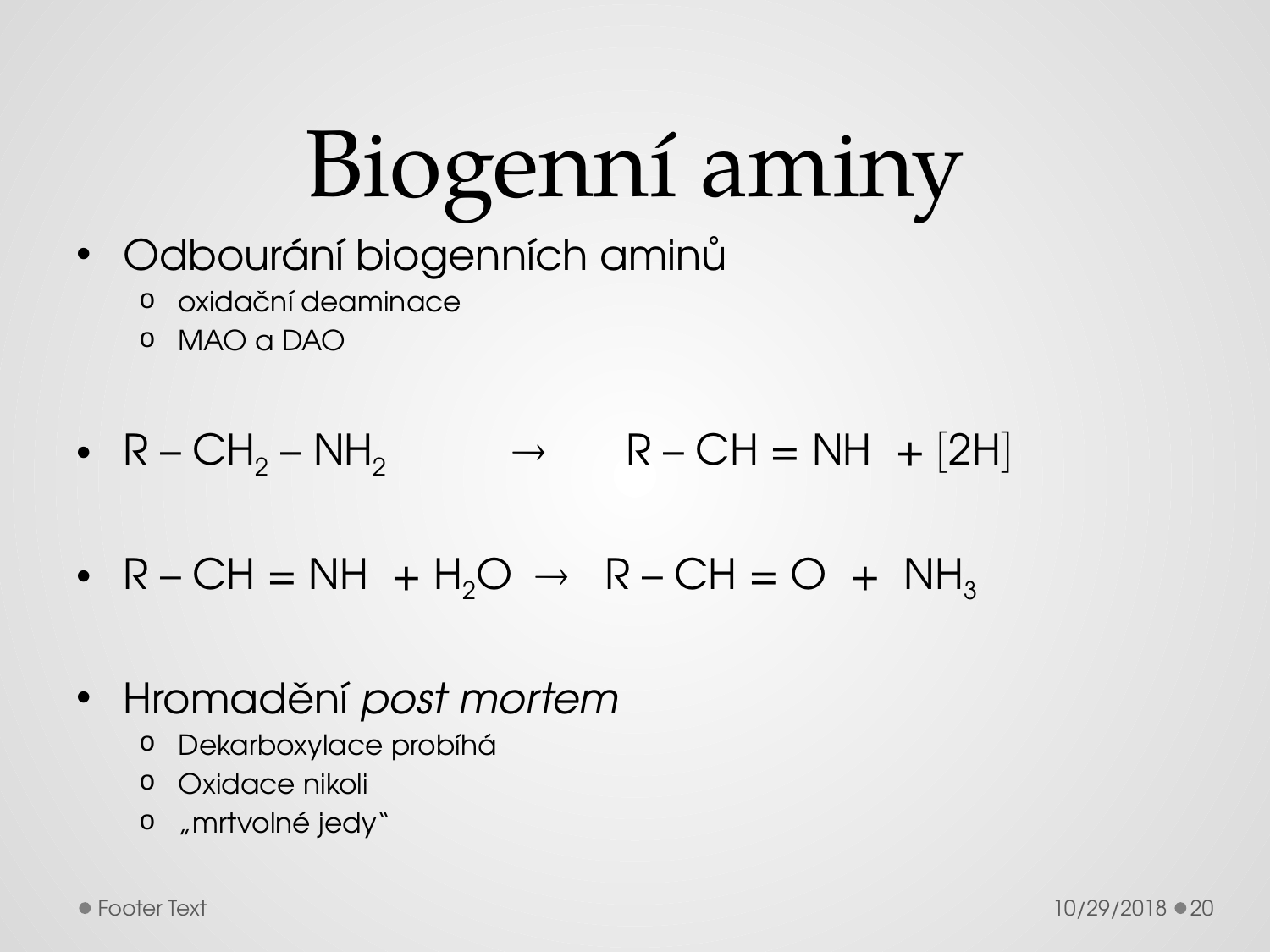

# Biogenní aminy
Odbourání biogenních aminů
oxidační deaminace
MAO a DAO

R – CH2 – NH2 	 → 	R – CH = NH  + [2H]

R – CH = NH  + H2O  →   R – CH = O  +  NH3

Hromadění post mortem
Dekarboxylace probíhá
Oxidace nikoli
„mrtvolné jedy“

Footer Text
10/29/2018
20